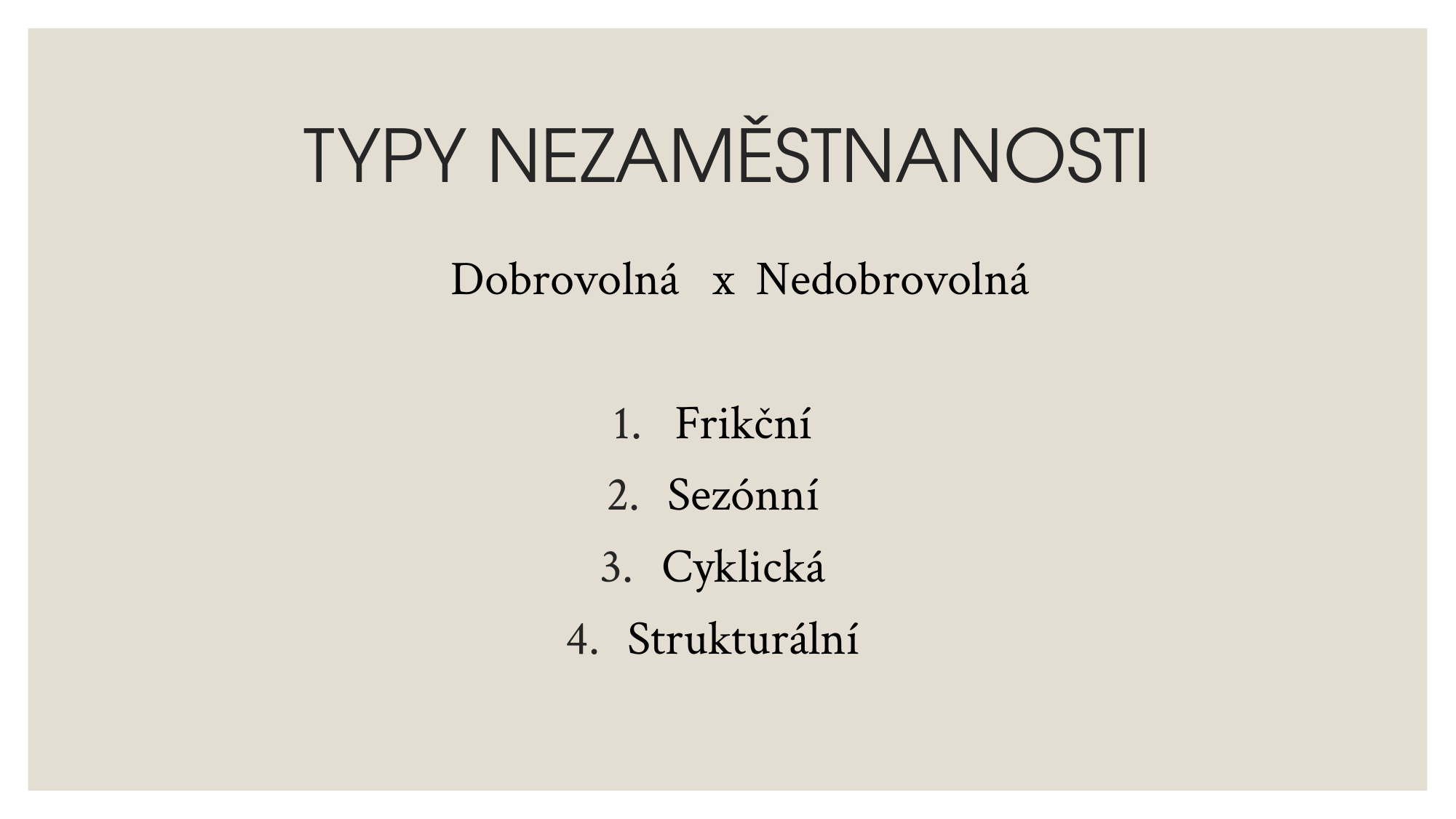

# TYPY NEZAMĚSTNANOSTI
     Dobrovolná   x  Nedobrovolná

Frikční
Sezónní
Cyklická
Strukturální